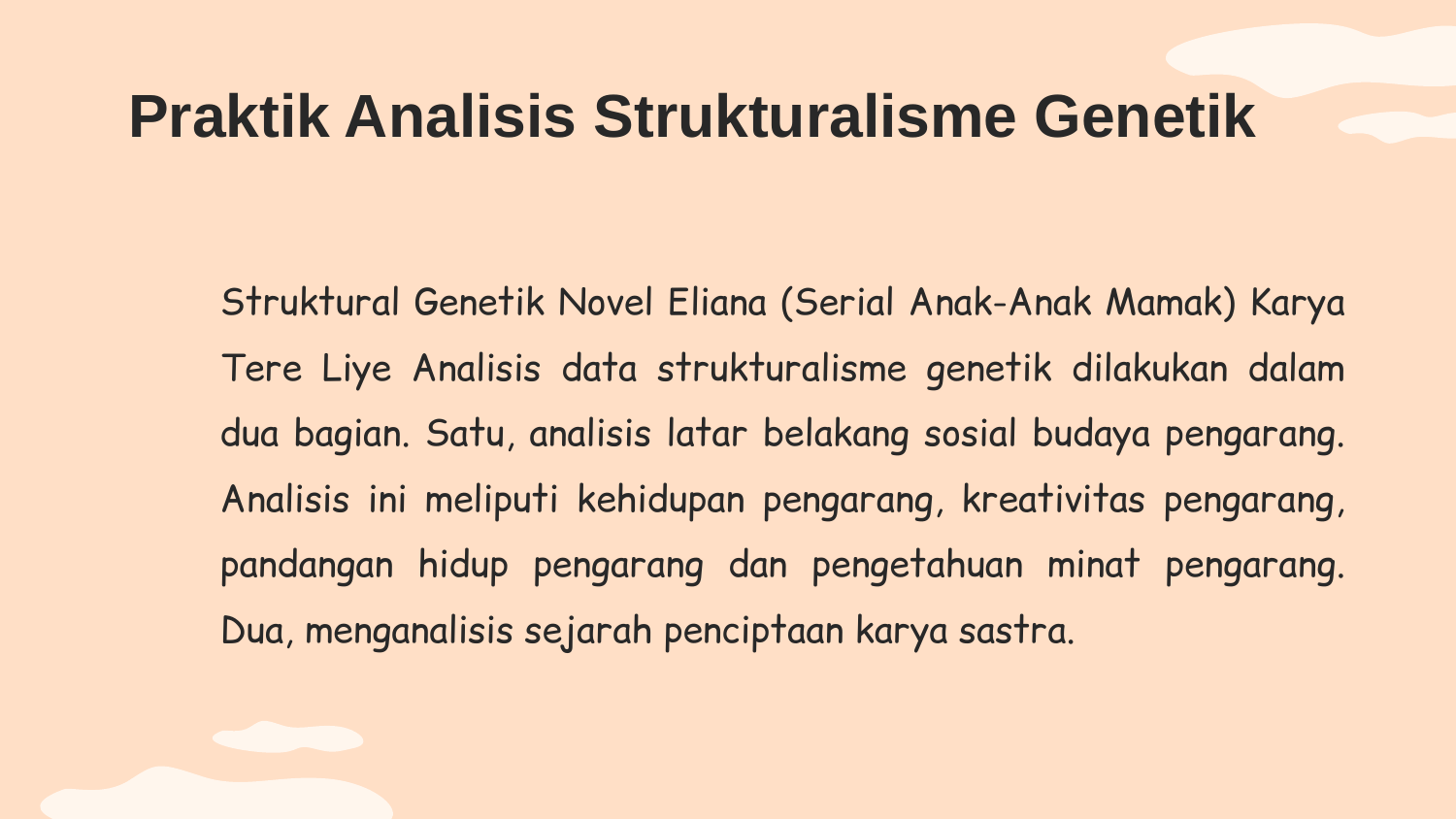

# Praktik Analisis Strukturalisme Genetik
Struktural Genetik Novel Eliana (Serial Anak-Anak Mamak) Karya Tere Liye Analisis data strukturalisme genetik dilakukan dalam dua bagian. Satu, analisis latar belakang sosial budaya pengarang. Analisis ini meliputi kehidupan pengarang, kreativitas pengarang, pandangan hidup pengarang dan pengetahuan minat pengarang. Dua, menganalisis sejarah penciptaan karya sastra.